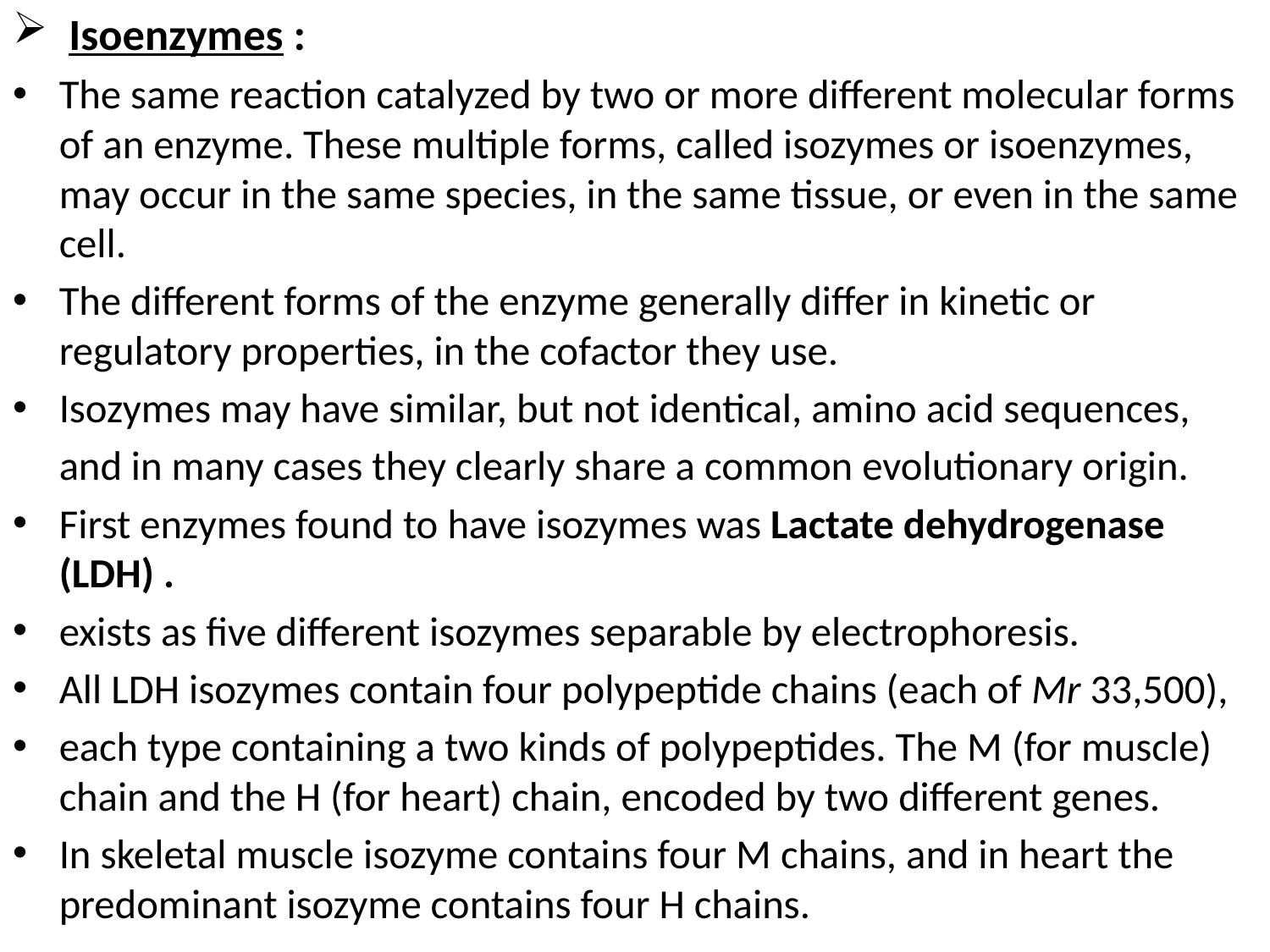

Isoenzymes :
The same reaction catalyzed by two or more different molecular forms of an enzyme. These multiple forms, called isozymes or isoenzymes, may occur in the same species, in the same tissue, or even in the same cell.
The different forms of the enzyme generally differ in kinetic or regulatory properties, in the cofactor they use.
Isozymes may have similar, but not identical, amino acid sequences,
	and in many cases they clearly share a common evolutionary origin.
First enzymes found to have isozymes was Lactate dehydrogenase (LDH) .
exists as five different isozymes separable by electrophoresis.
All LDH isozymes contain four polypeptide chains (each of Mr 33,500),
each type containing a two kinds of polypeptides. The M (for muscle) chain and the H (for heart) chain, encoded by two different genes.
In skeletal muscle isozyme contains four M chains, and in heart the predominant isozyme contains four H chains.